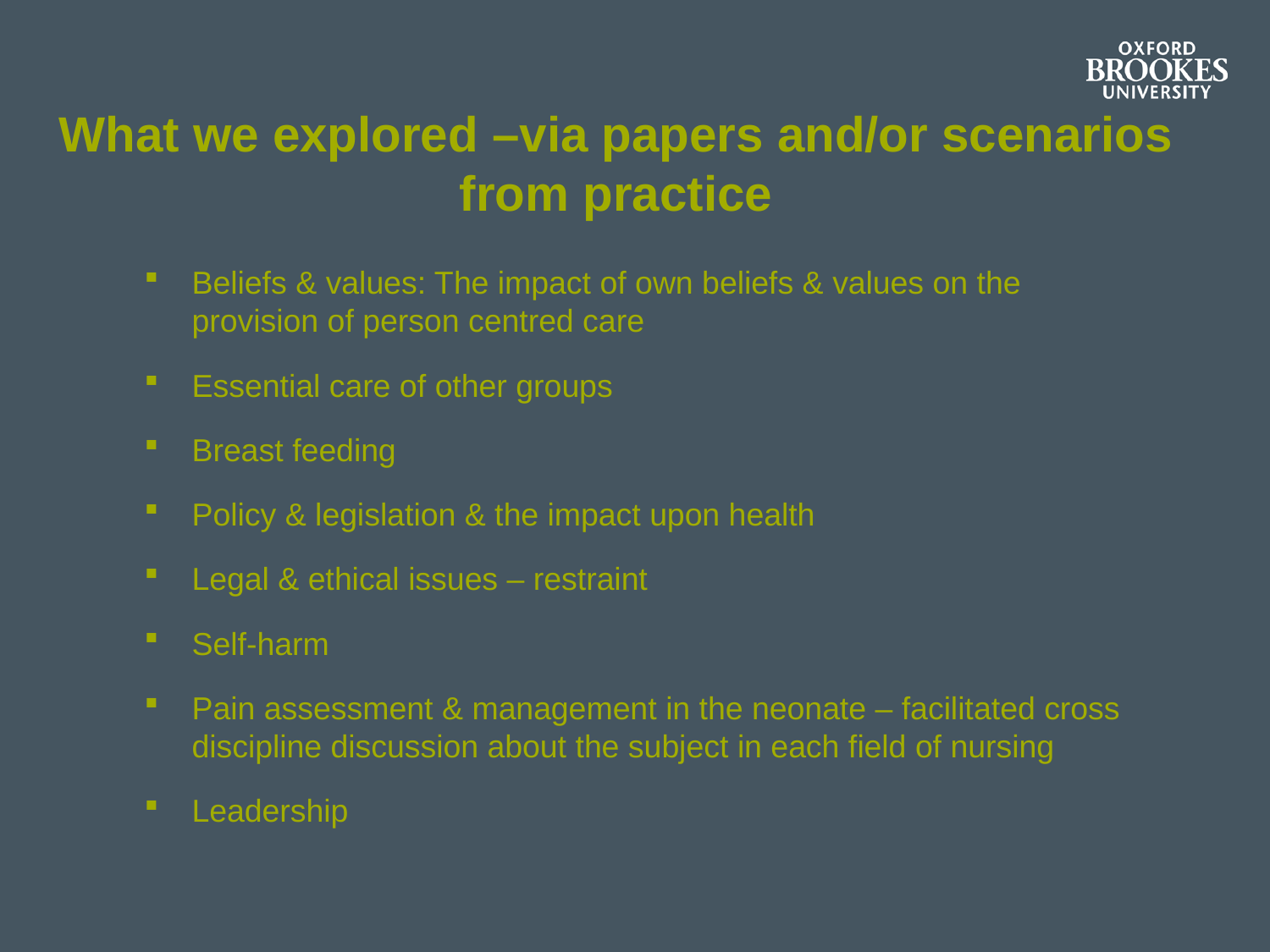

What we explored –via papers and/or scenarios from practice

Beliefs & values: The impact of own beliefs & values on the provision of person centred care
Essential care of other groups
Breast feeding
Policy & legislation & the impact upon health
Legal & ethical issues – restraint
Self-harm
Pain assessment & management in the neonate – facilitated cross discipline discussion about the subject in each field of nursing
Leadership